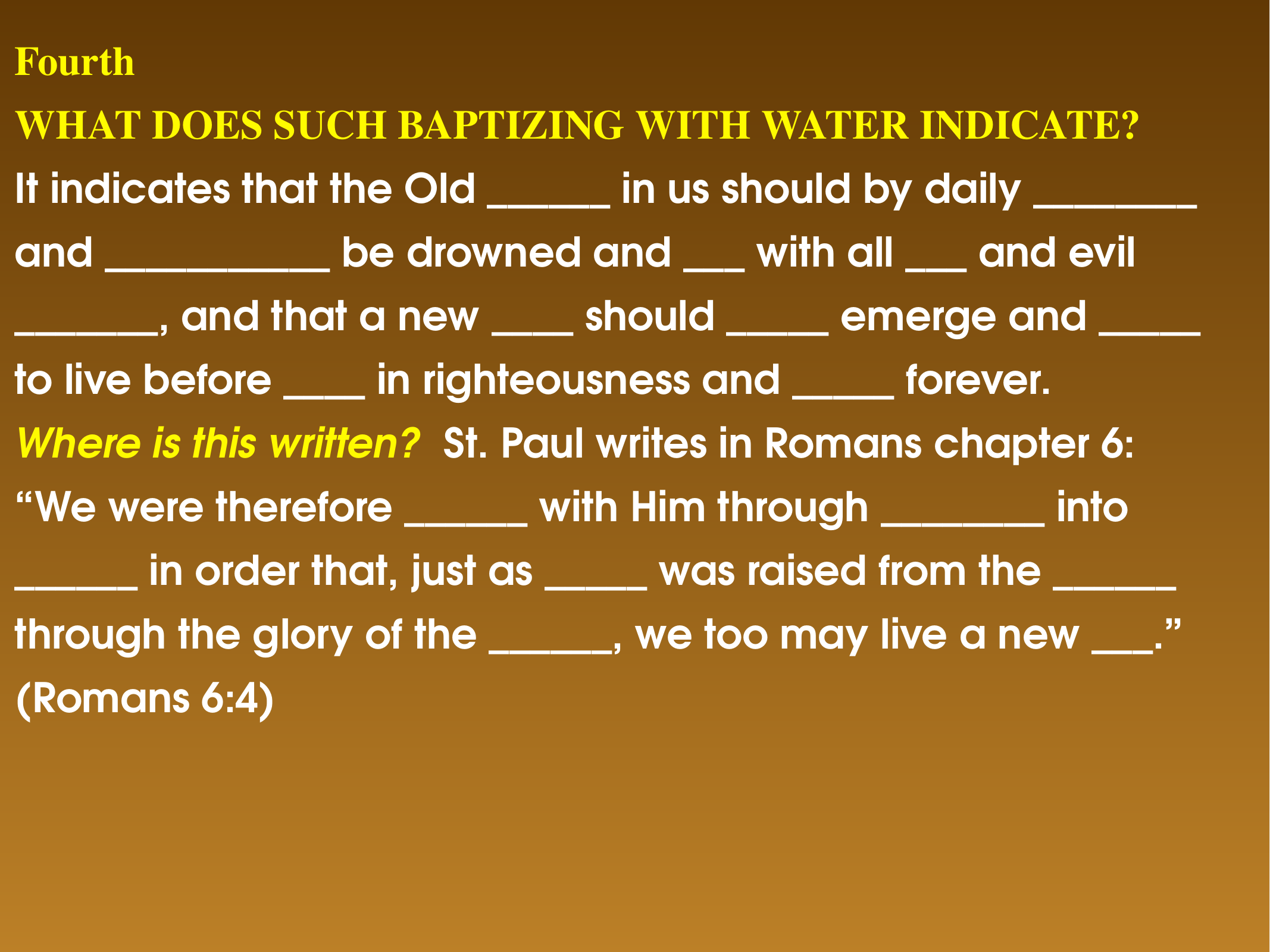

# Fourth WHAT DOES SUCH BAPTIZING WITH WATER INDICATE? It indicates that the Old ______ in us should by daily ________ and ___________ be drowned and ___ with all ___ and evil _______, and that a new ____ should _____ emerge and _____  to live before ____ in righteousness and _____ forever. Where is this written?  St. Paul writes in Romans chapter 6:    “We were therefore ______ with Him through ________ into ______ in order that, just as _____ was raised from the ______ through the glory of the ______, we too may live a new ___.”  (Romans 6:4)